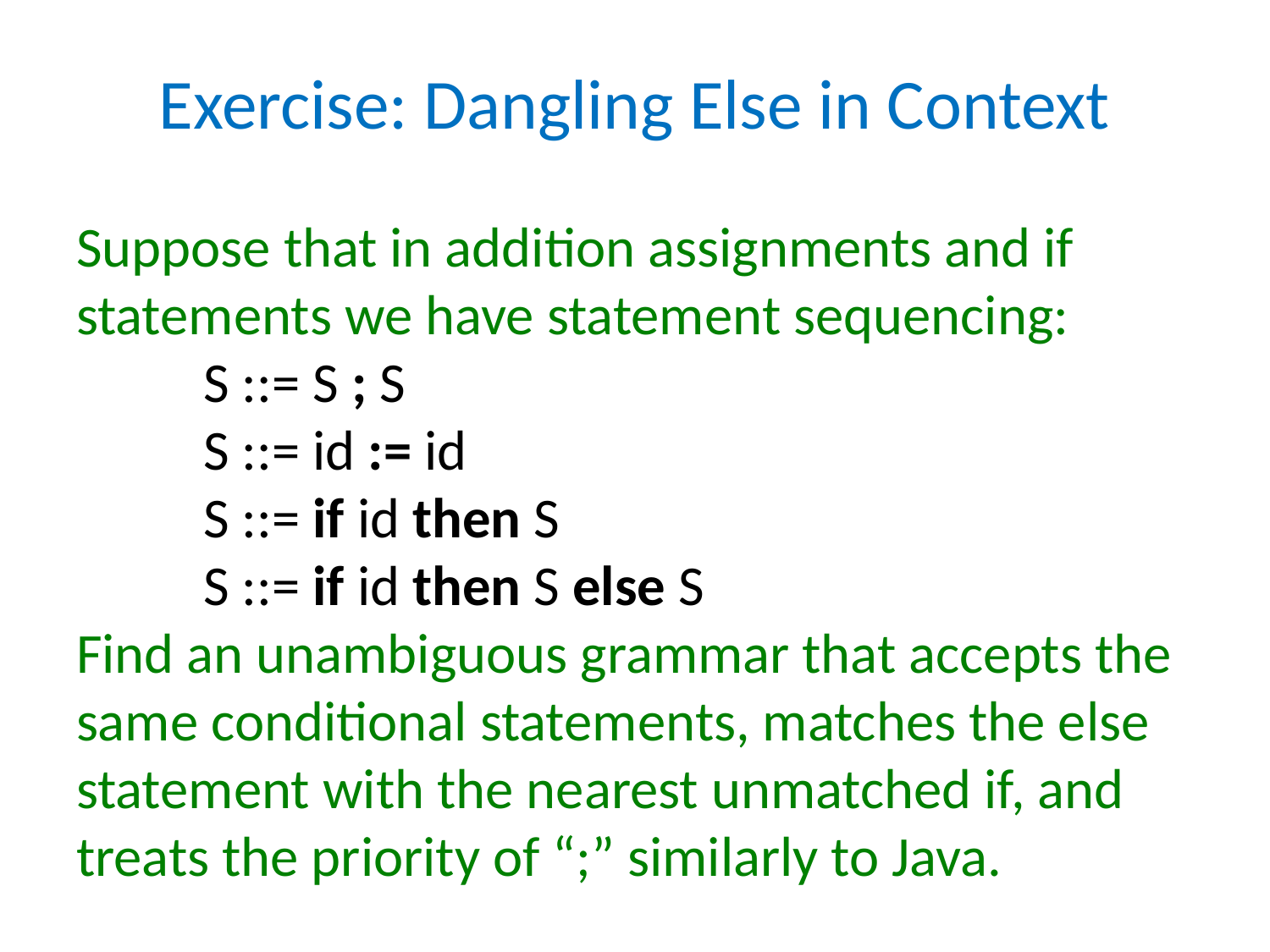

# Exercise: Dangling Else in Context
Suppose that in addition assignments and if statements we have statement sequencing:
	S ::= S ; S
	S ::= id := id
	S ::= if id then S
	S ::= if id then S else S
Find an unambiguous grammar that accepts the same conditional statements, matches the else statement with the nearest unmatched if, and treats the priority of “;” similarly to Java.